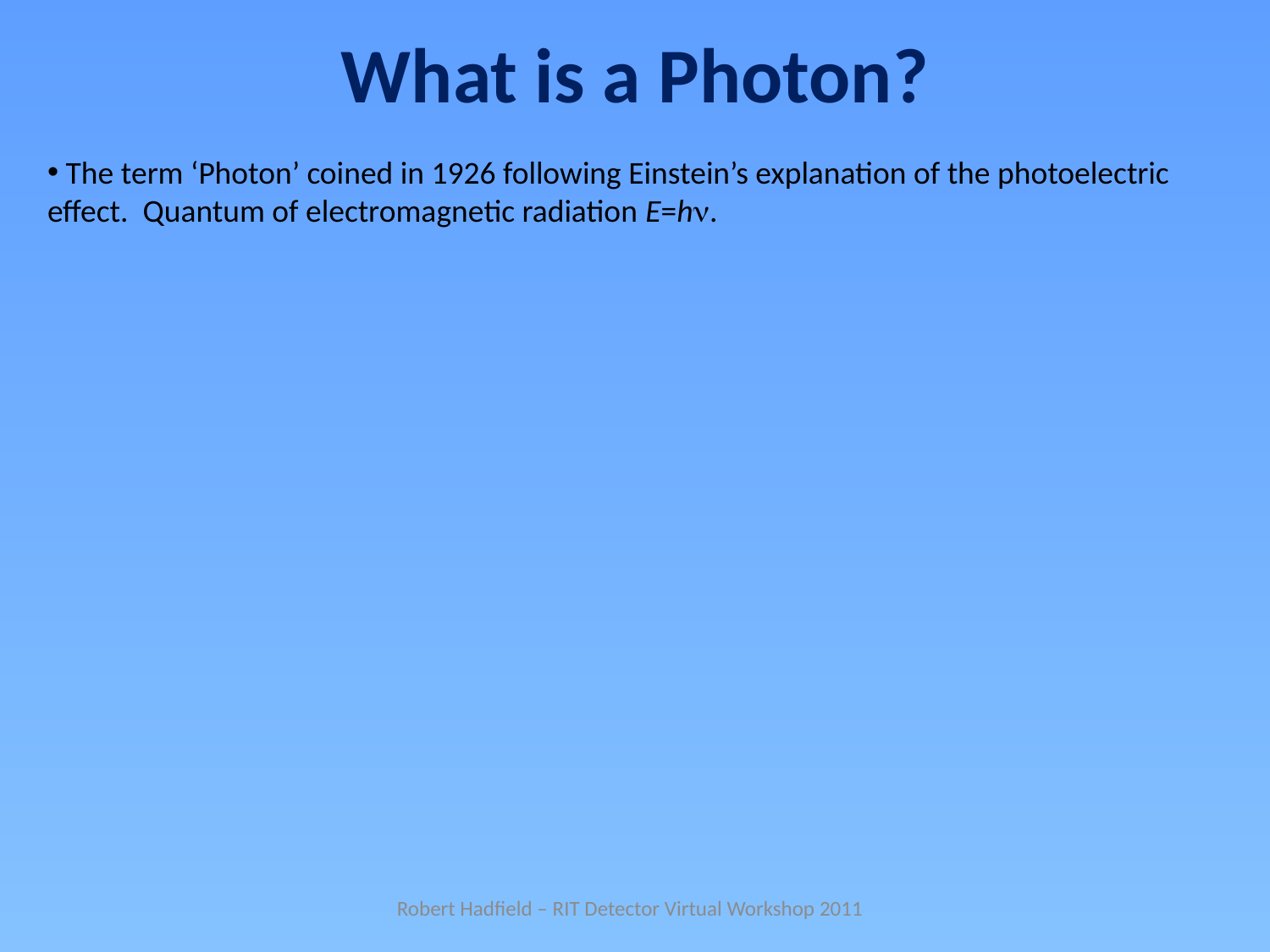

# What is a Photon?
 The term ‘Photon’ coined in 1926 following Einstein’s explanation of the photoelectric effect.  Quantum of electromagnetic radiation E=hν.

Robert Hadfield – RIT Detector Virtual Workshop 2011